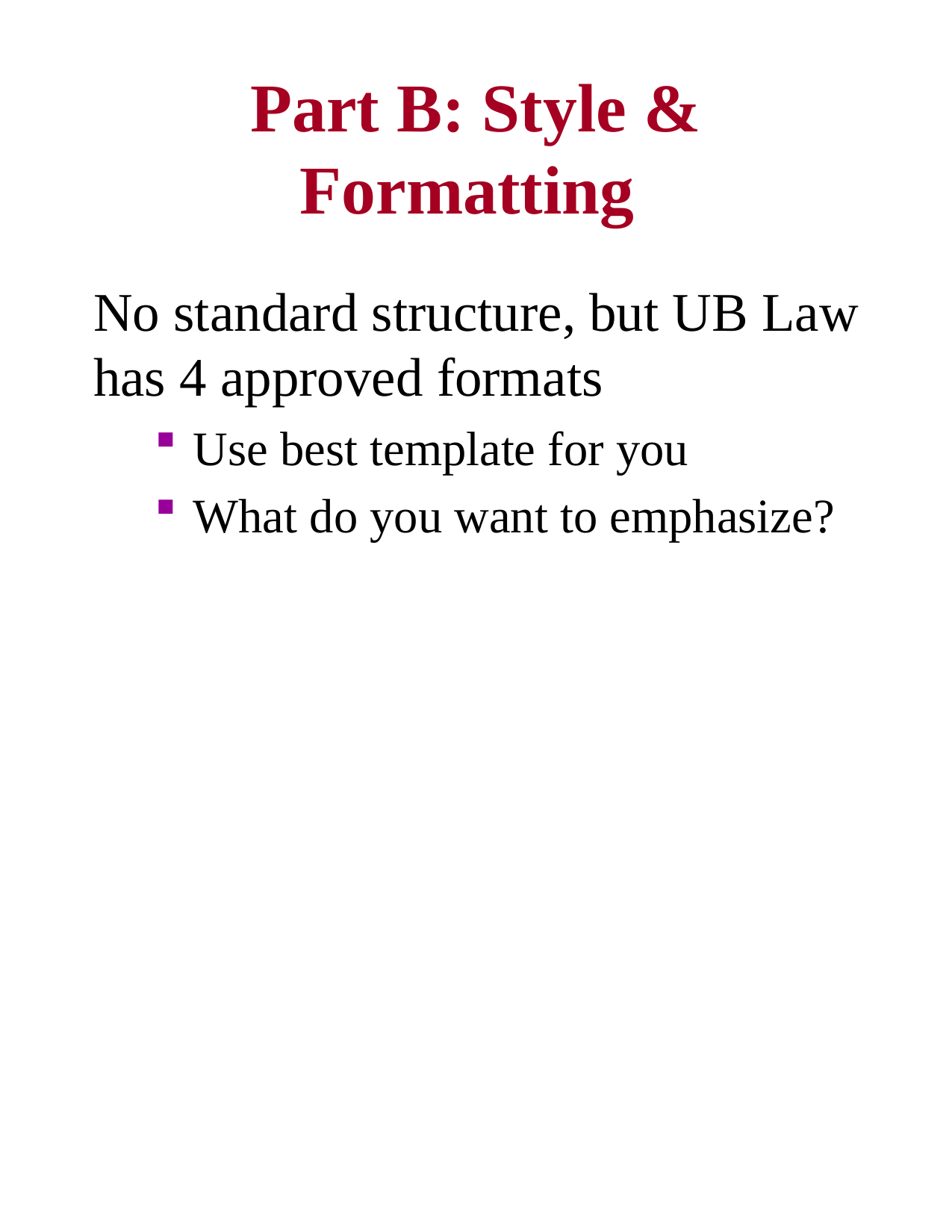

# Part B: Style & Formatting
No standard structure, but UB Law has 4 approved formats
Use best template for you
What do you want to emphasize?